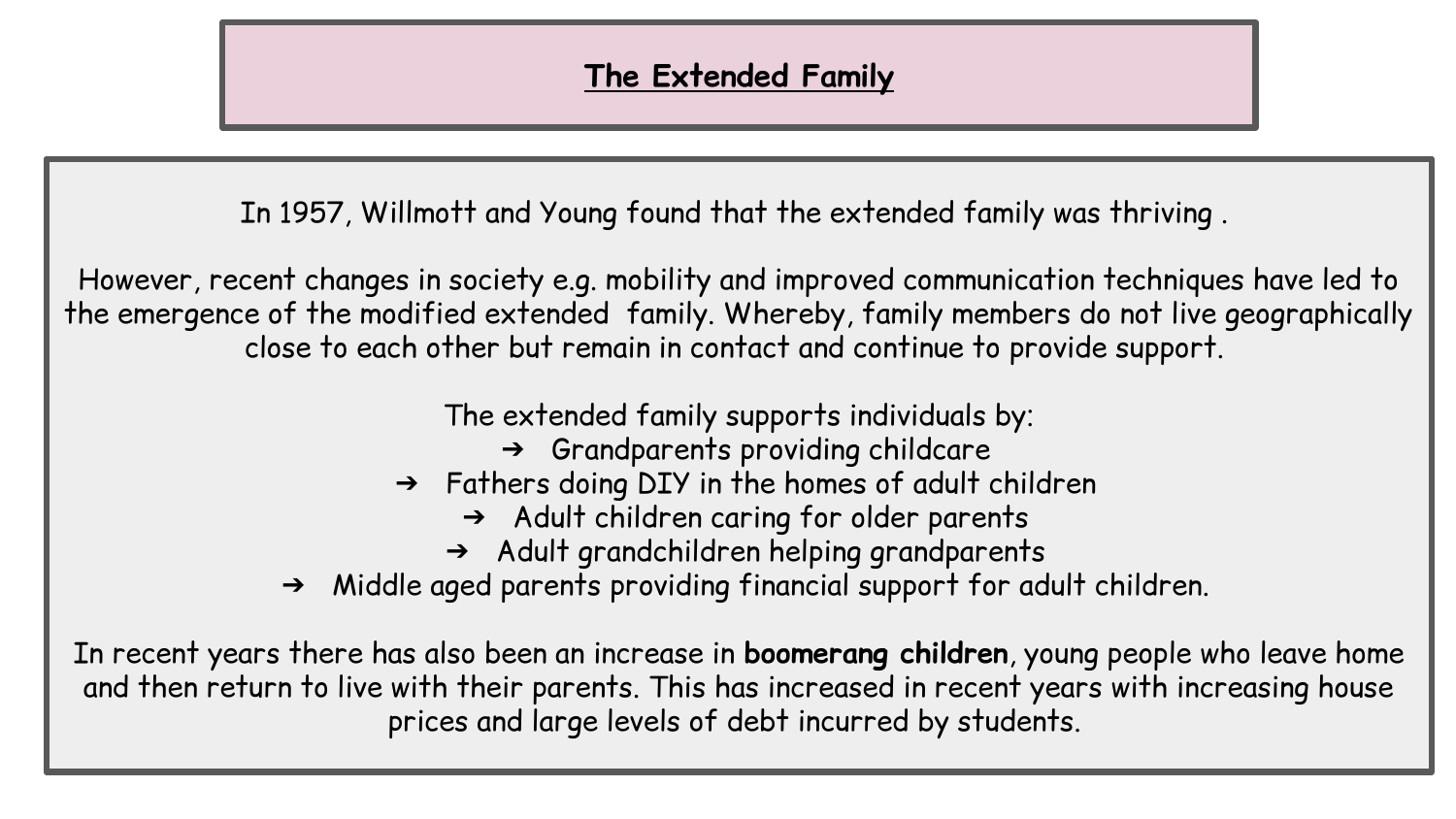

The Extended Family
In 1957, Willmott and Young found that the extended family was thriving .

However, recent changes in society e.g. mobility and improved communication techniques have led to the emergence of the modified extended  family. Whereby, family members do not live geographically close to each other but remain in contact and continue to provide support.

The extended family supports individuals by:
Grandparents providing childcare
Fathers doing DIY in the homes of adult children
Adult children caring for older parents
Adult grandchildren helping grandparents
Middle aged parents providing financial support for adult children.

In recent years there has also been an increase in boomerang children, young people who leave home and then return to live with their parents. This has increased in recent years with increasing house prices and large levels of debt incurred by students.